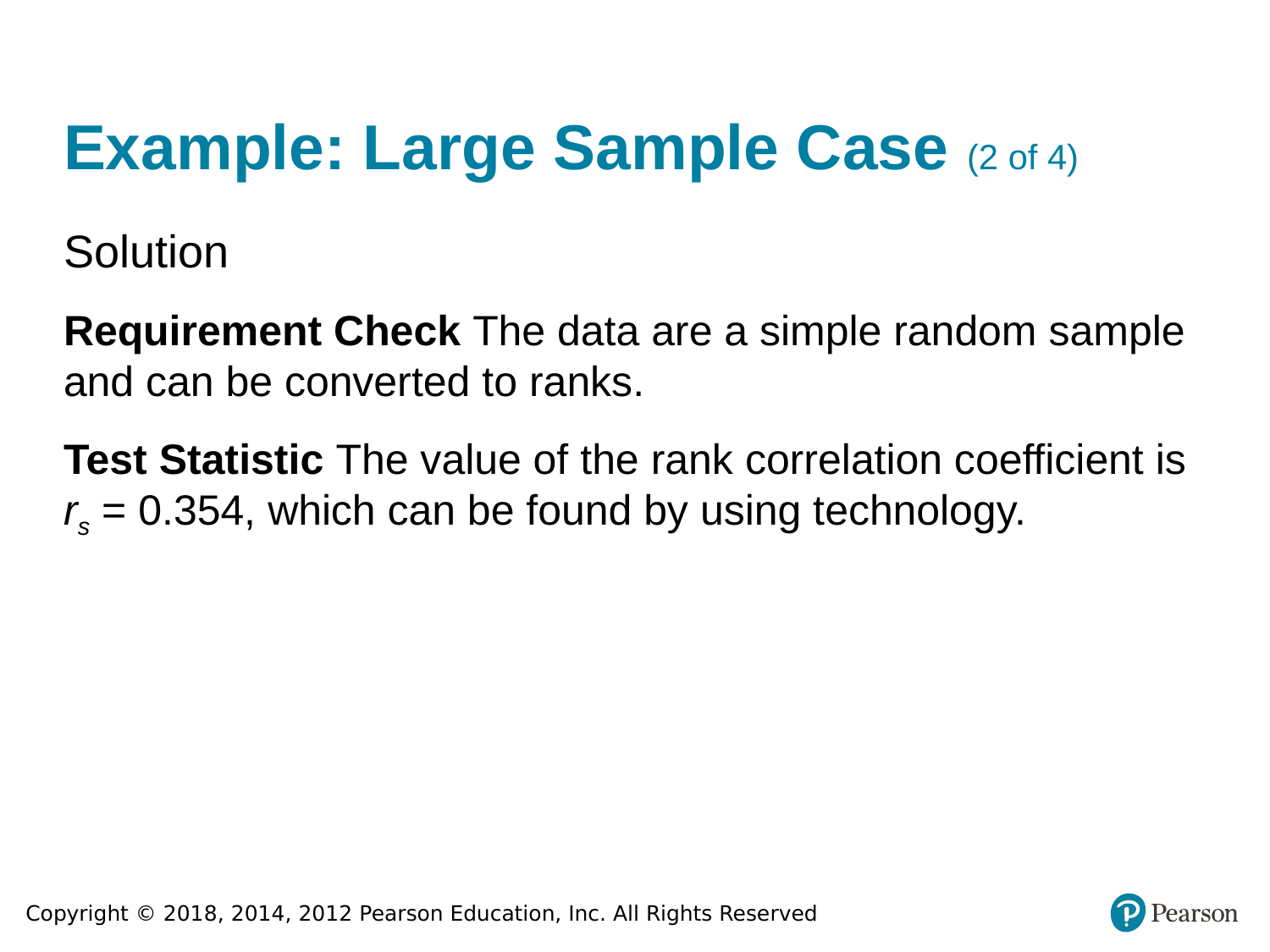

# Example: Large Sample Case (2 of 4)
Solution
Requirement Check The data are a simple random sample and can be converted to ranks.
Test Statistic The value of the rank correlation coefficient is rs = 0.354, which can be found by using technology.